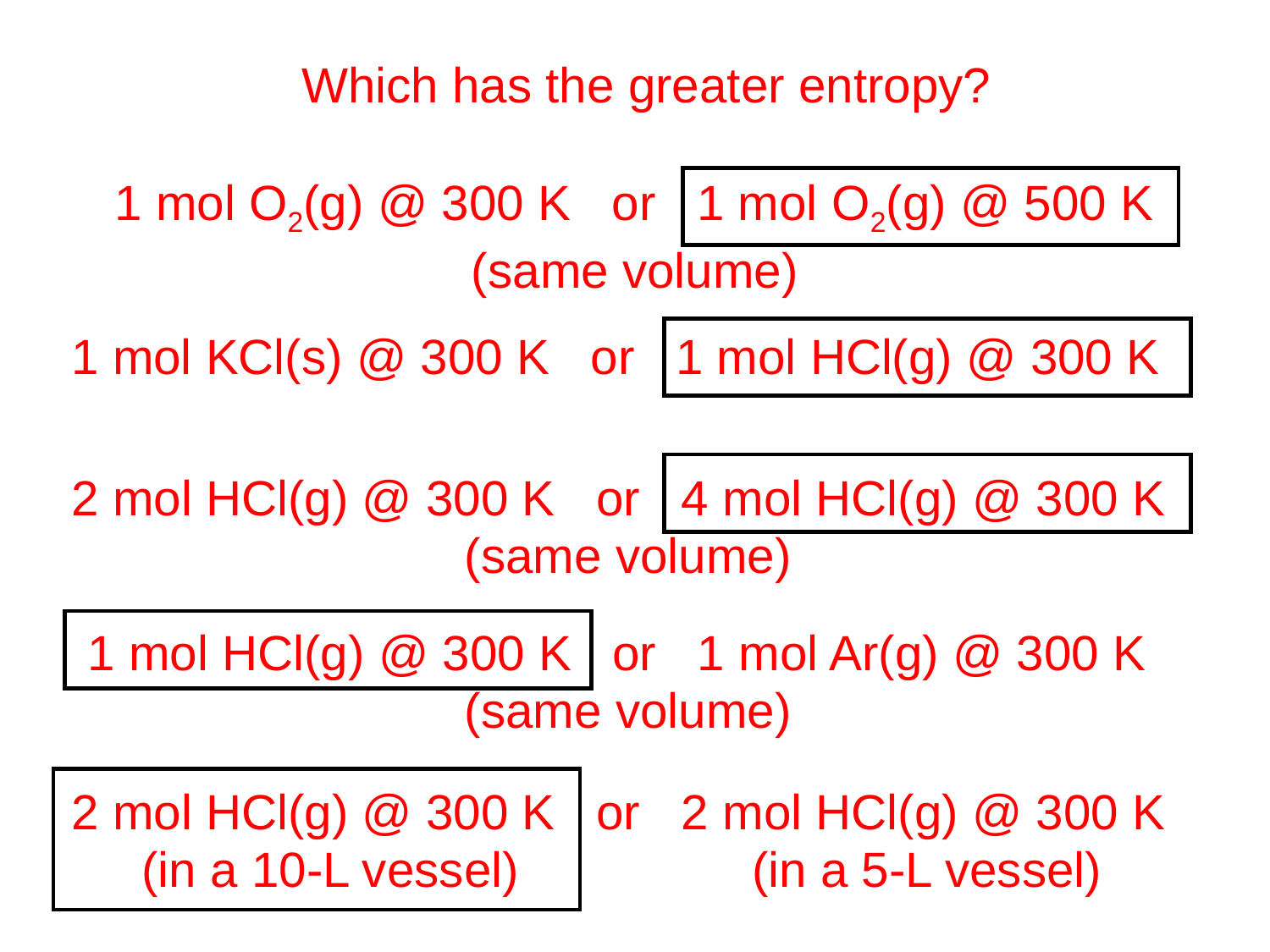

Which has the greater entropy?

1 mol O2(g) @ 300 K   or   1 mol O2(g) @ 500 K
(same volume)

1 mol KCl(s) @ 300 K   or   1 mol HCl(g) @ 300 K

2 mol HCl(g) @ 300 K   or   4 mol HCl(g) @ 300 K
(same volume)

1 mol HCl(g) @ 300 K   or   1 mol Ar(g) @ 300 K
(same volume)

2 mol HCl(g) @ 300 K   or   2 mol HCl(g) @ 300 K
(in a 10-L vessel)
(in a 5-L vessel)